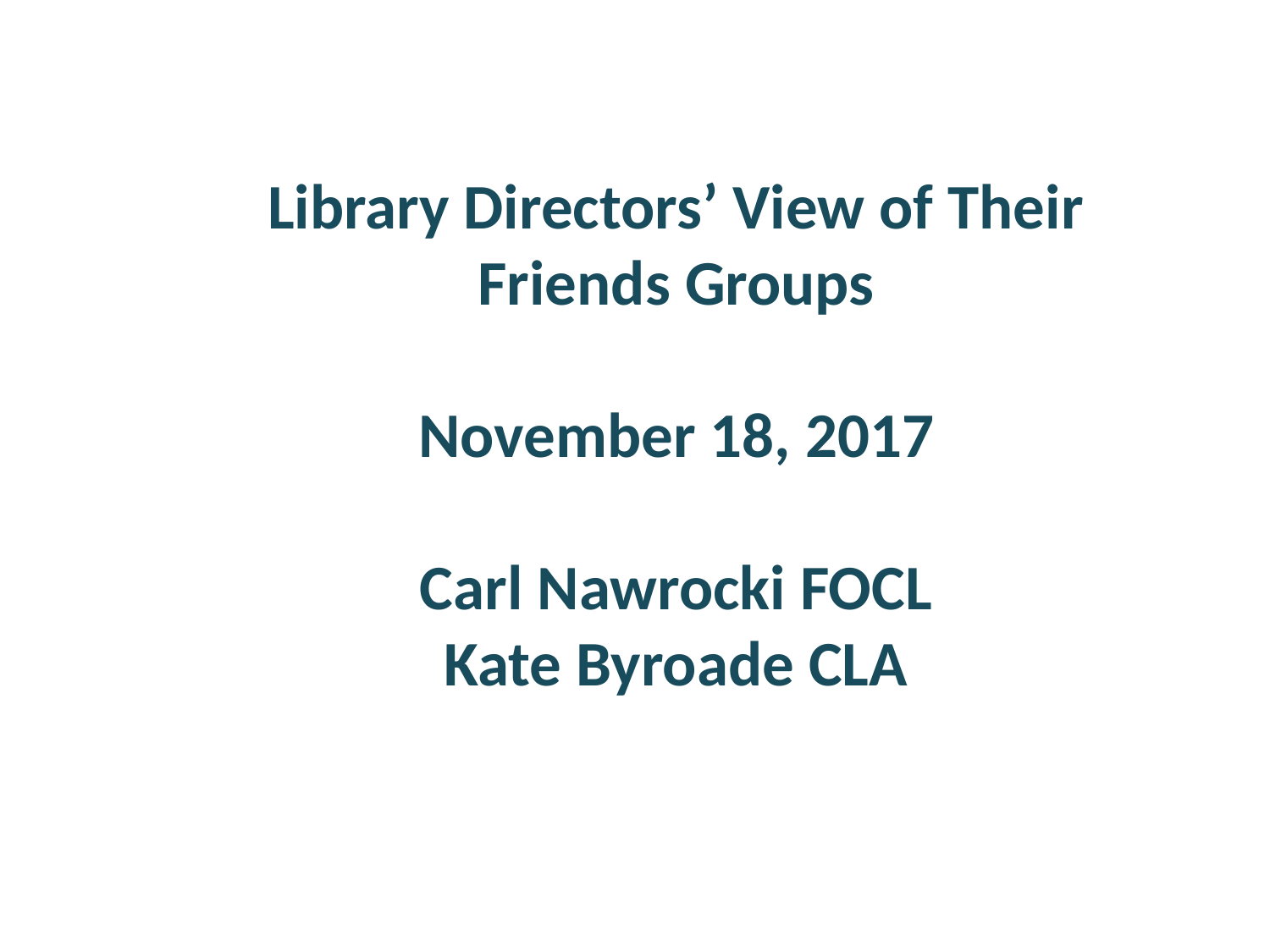

Library Directors’ View of Their Friends Groups

November 18, 2017

Carl Nawrocki FOCL
Kate Byroade CLA